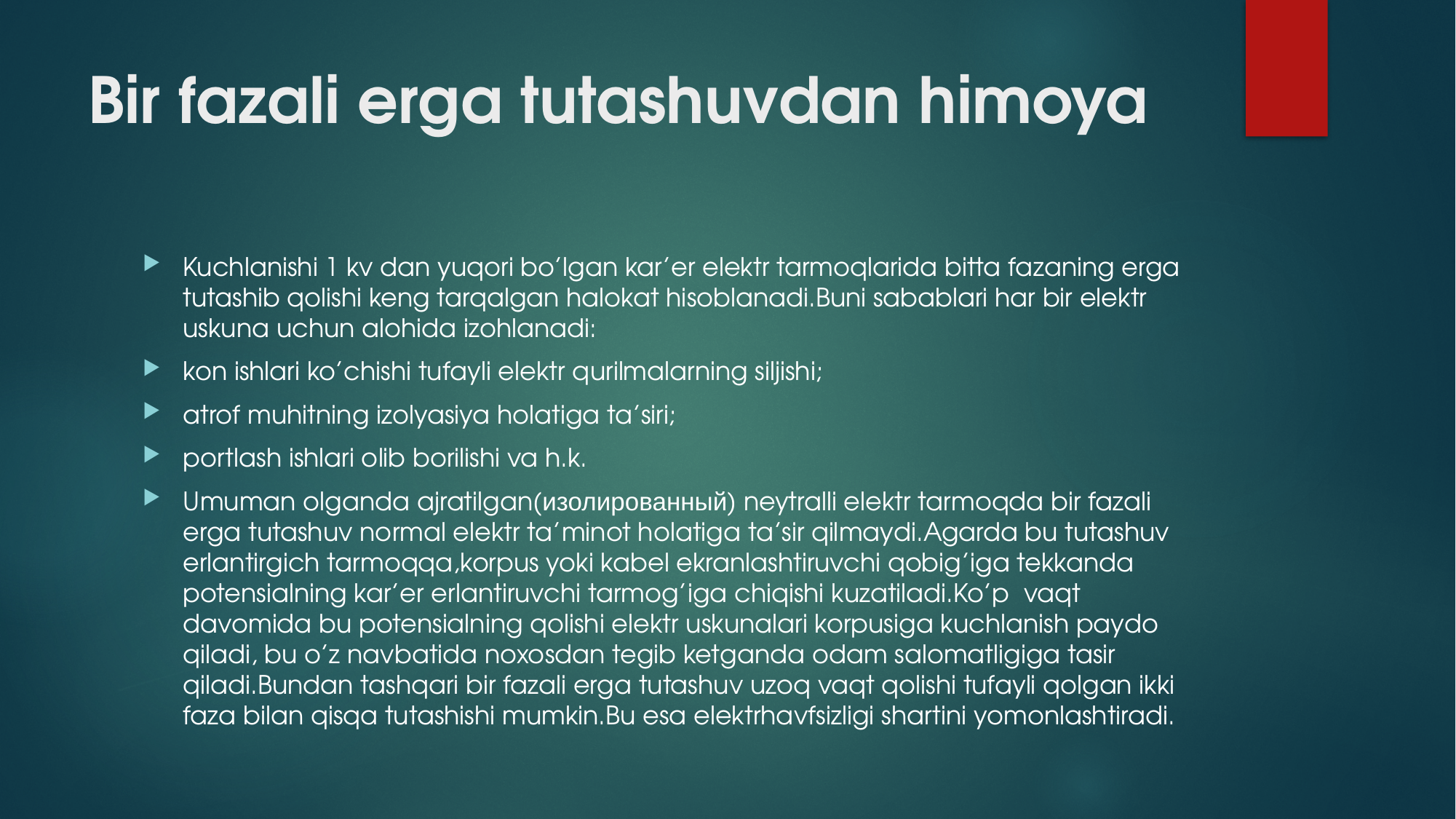

# Bir fazali erga tutashuvdan himoya
Kuchlanishi 1 kv dan yuqori bo’lgan kar’er elektr tarmoqlarida bitta fazaning erga tutashib qolishi keng tarqalgan halokat hisoblanadi.Buni sabablari har bir elektr uskuna uchun alohida izohlanadi:
kon ishlari ko’chishi tufayli elektr qurilmalarning siljishi;
atrof muhitning izolyasiya holatiga ta’siri;
portlash ishlari olib borilishi va h.k.
Umuman olganda ajratilgan(изолированный) neytralli elektr tarmoqda bir fazali erga tutashuv normal elektr ta’minot holatiga ta’sir qilmaydi.Agarda bu tutashuv erlantirgich tarmoqqa,korpus yoki kabel ekranlashtiruvchi qobig’iga tekkanda potensialning kar’er erlantiruvchi tarmog’iga chiqishi kuzatiladi.Ko’p  vaqt  davomida bu potensialning qolishi elektr uskunalari korpusiga kuchlanish paydo qiladi, bu o’z navbatida noxosdan tegib ketganda odam salomatligiga tasir qiladi.Bundan tashqari bir fazali erga tutashuv uzoq vaqt qolishi tufayli qolgan ikki faza bilan qisqa tutashishi mumkin.Bu esa elektrhavfsizligi shartini yomonlashtiradi.